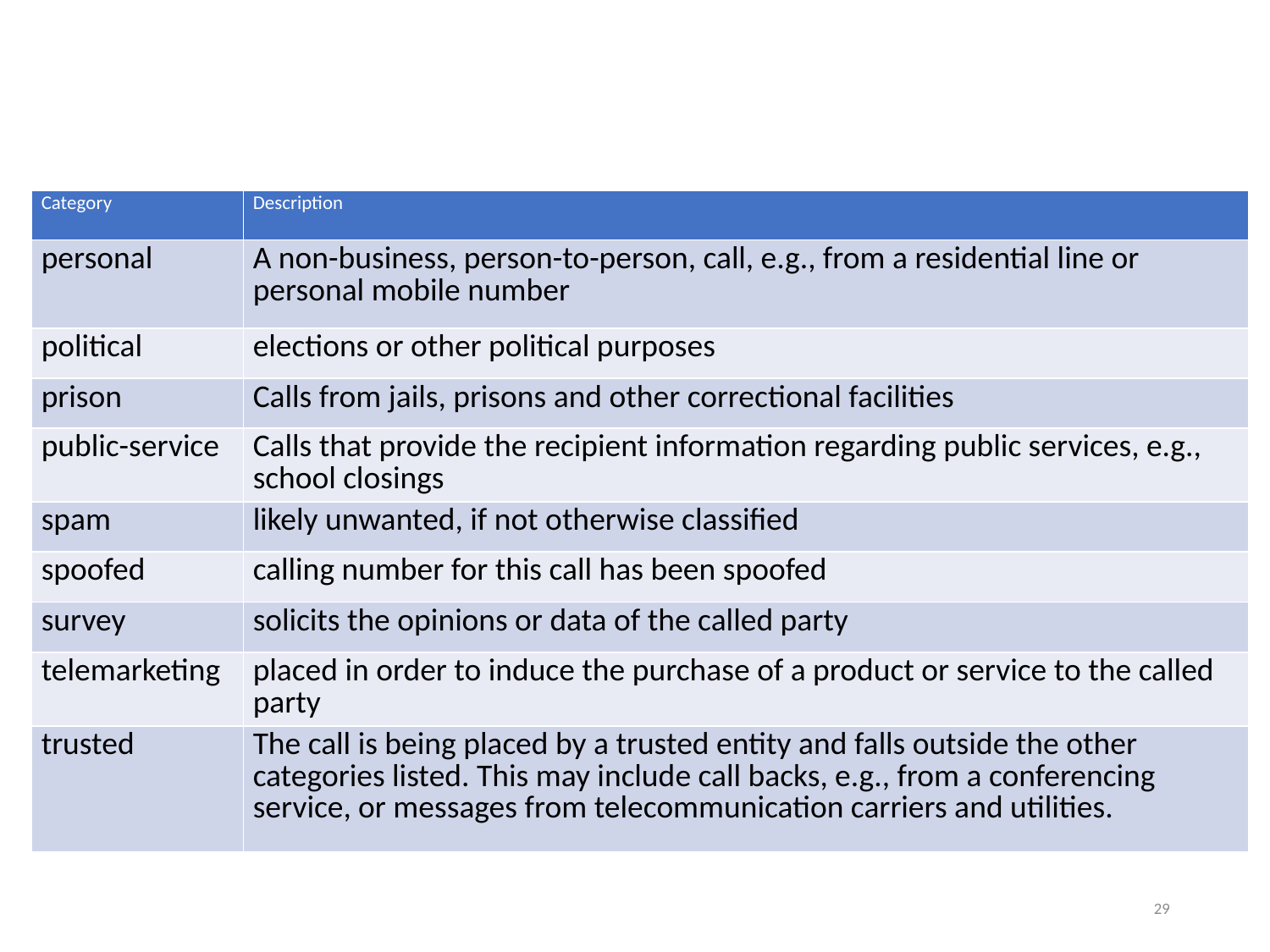

# Call categories
| Category | Description |
| --- | --- |
| personal | A non-business, person-to-person, call, e.g., from a residential line or personal mobile number |
| political | elections or other political purposes |
| prison | Calls from jails, prisons and other correctional facilities |
| public-service | Calls that provide the recipient information regarding public services, e.g., school closings |
| spam | likely unwanted, if not otherwise classified |
| spoofed | calling number for this call has been spoofed |
| survey | solicits the opinions or data of the called party |
| telemarketing | placed in order to induce the purchase of a product or service to the called party |
| trusted | The call is being placed by a trusted entity and falls outside the other categories listed. This may include call backs, e.g., from a conferencing service, or messages from telecommunication carriers and utilities. |
29